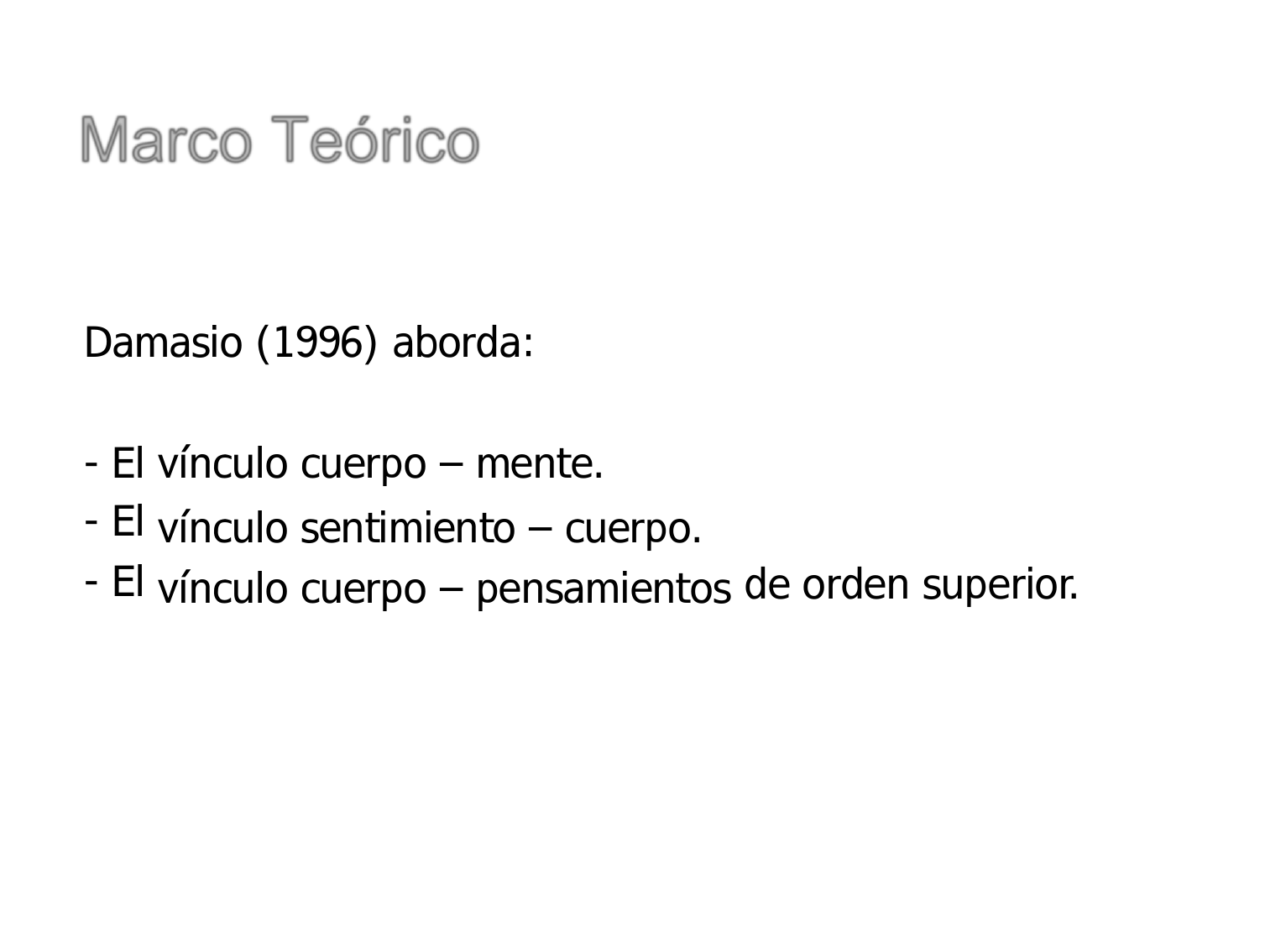

Damasio (1996) aborda:
-
-
-
El
El
El
vínculo
vínculo vínculo
cuerpo – mente.
sentimiento – cuerpo. cuerpo – pensamientos
de orden superior.